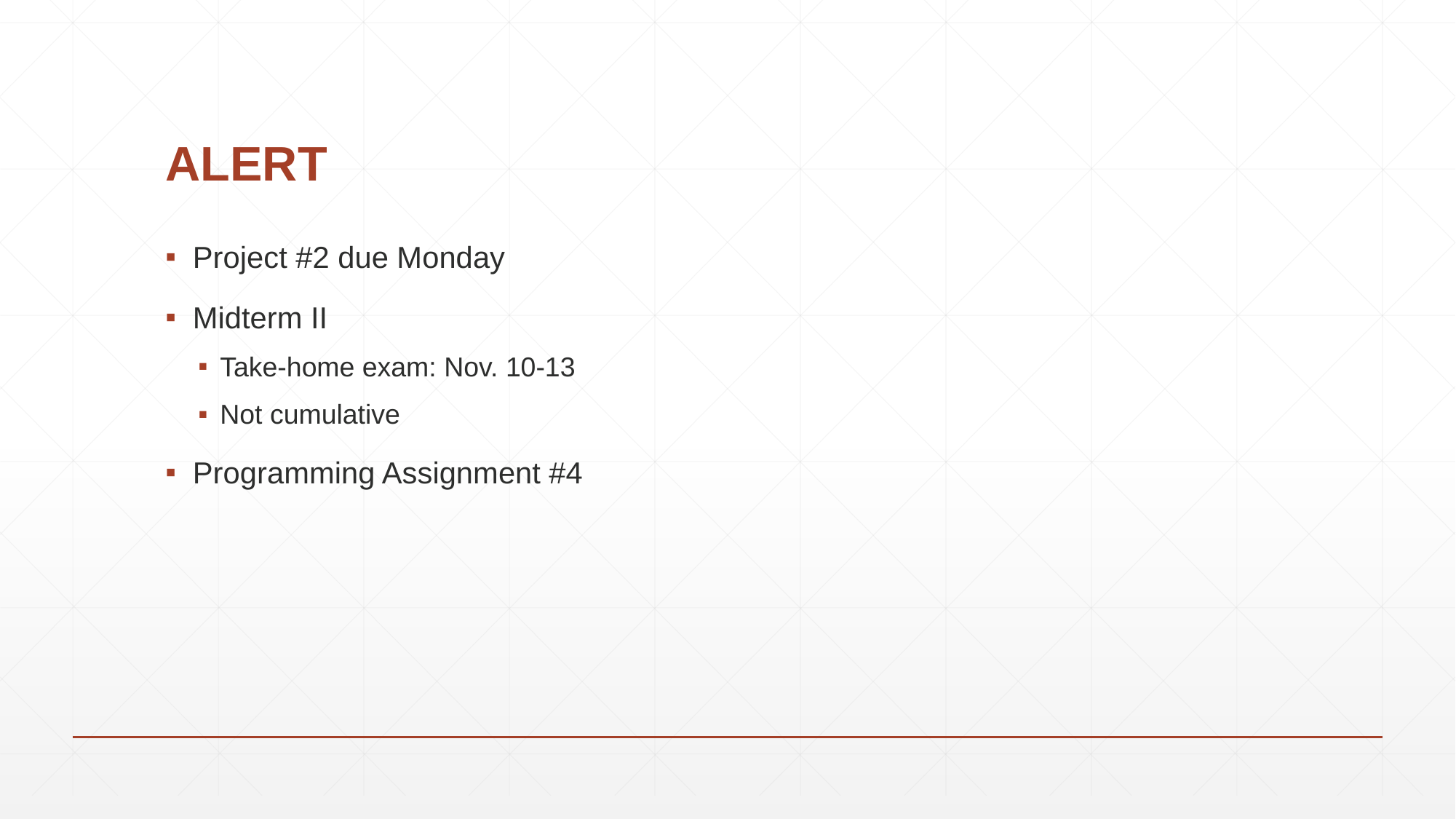

# ALERT
Project #2 due Monday
Midterm II
Take-home exam: Nov. 10-13
Not cumulative
Programming Assignment #4